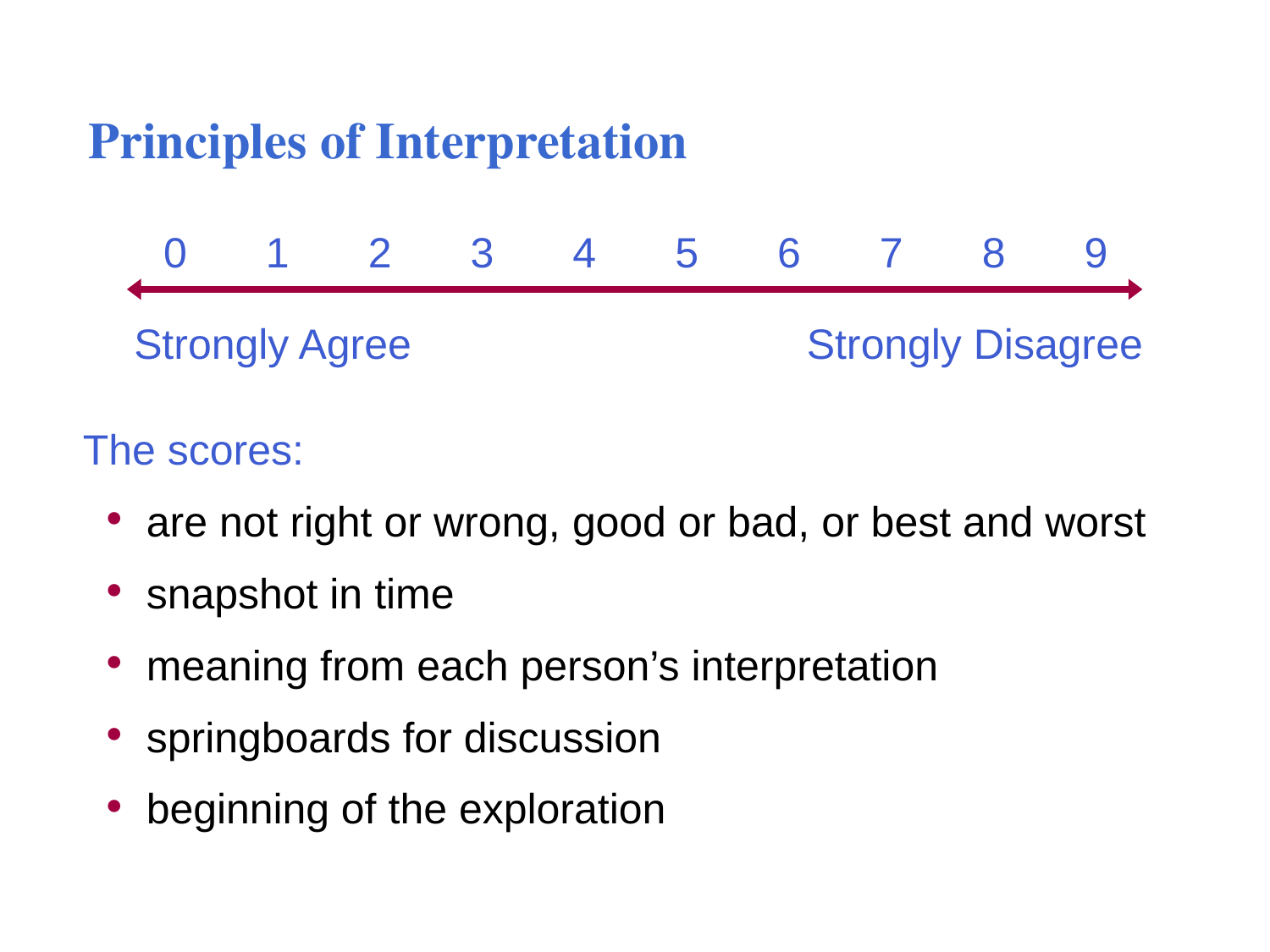

Principles of Interpretation

The scores:
are not right or wrong, good or bad, or best and worst
snapshot in time
meaning from each person’s interpretation
springboards for discussion
beginning of the exploration
| 0 | 1 | 2 | 3 | 4 | 5 | 6 | 7 | 8 | 9 |
| --- | --- | --- | --- | --- | --- | --- | --- | --- | --- |
| Strongly Agree |  |  |  |  | Strongly Disagree |  |  |  |  |